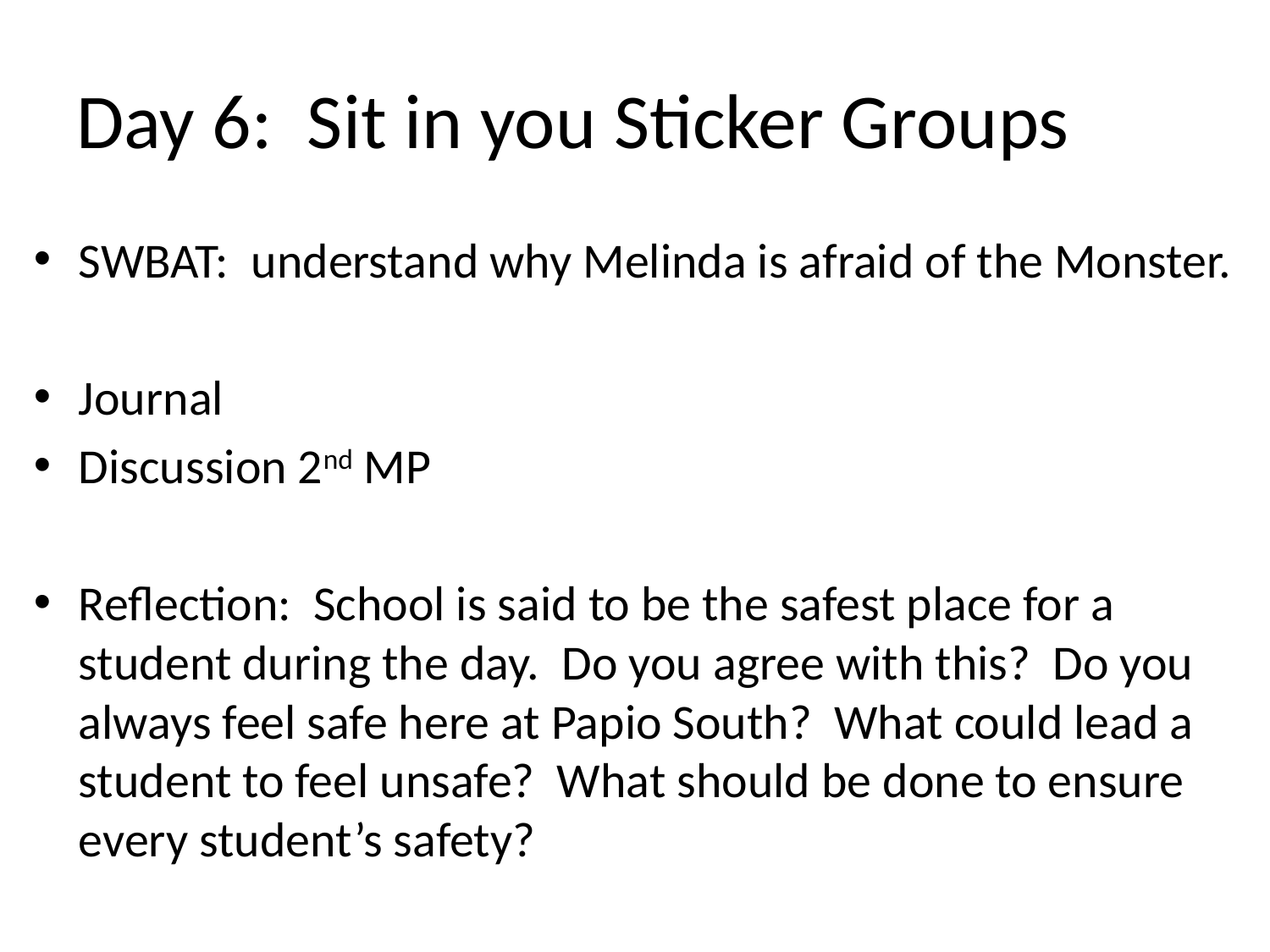

# Day 6:  Sit in you Sticker Groups
SWBAT:  understand why Melinda is afraid of the Monster.

Journal
Discussion 2nd MP

Reflection:  School is said to be the safest place for a student during the day.  Do you agree with this?  Do you always feel safe here at Papio South?  What could lead a student to feel unsafe?  What should be done to ensure every student’s safety?